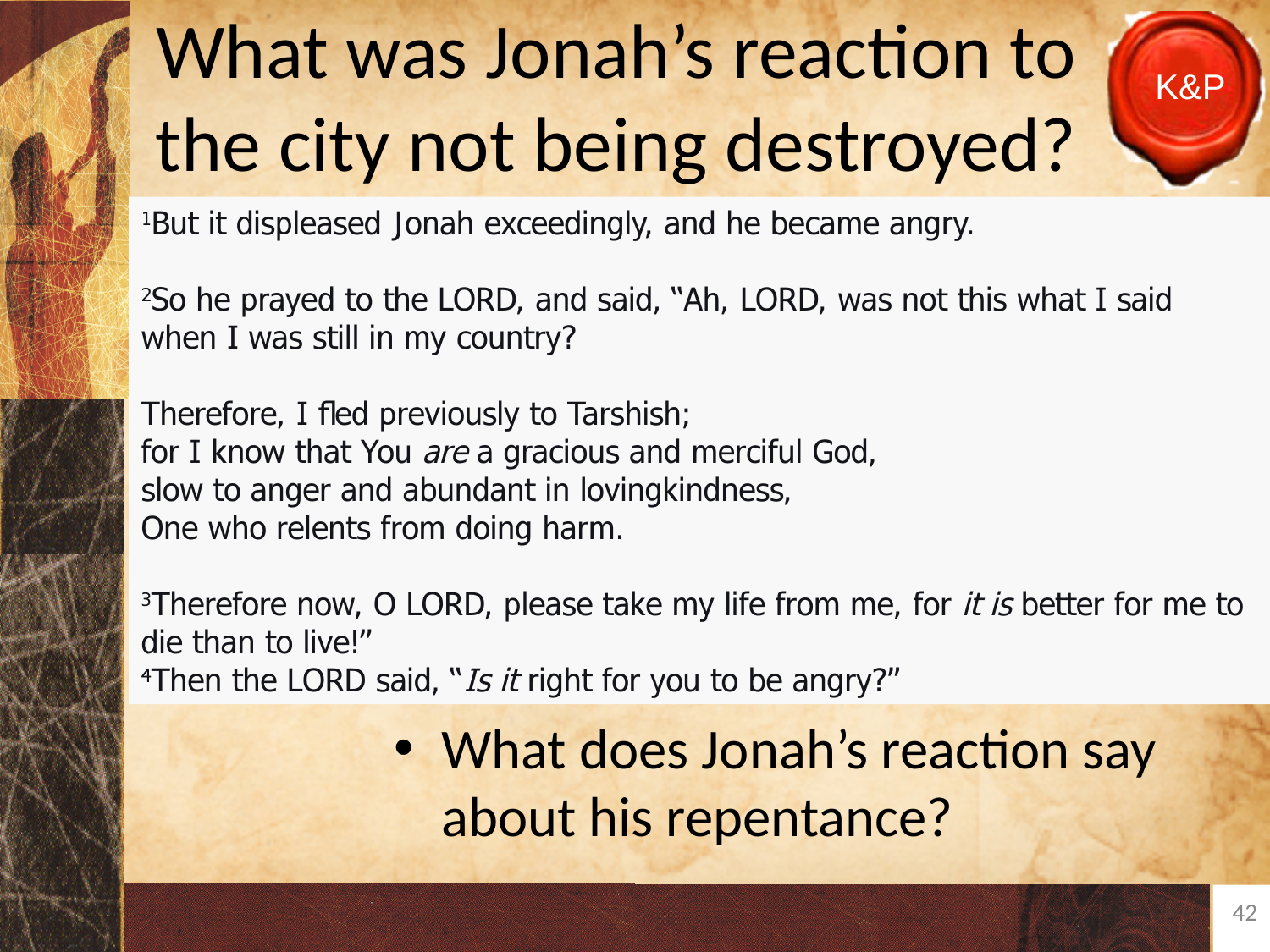

# What was Jonah’s reaction to the city not being destroyed?
1But it displeased Jonah exceedingly, and he became angry.

2So he prayed to the LORD, and said, “Ah, LORD, was not this what I said when I was still in my country?

Therefore, I fled previously to Tarshish;
for I know that You are a gracious and merciful God,
slow to anger and abundant in lovingkindness,
One who relents from doing harm.

3Therefore now, O LORD, please take my life from me, for it is better for me to die than to live!”
4Then the LORD said, “Is it right for you to be angry?”
What does Jonah’s reaction say about his repentance?